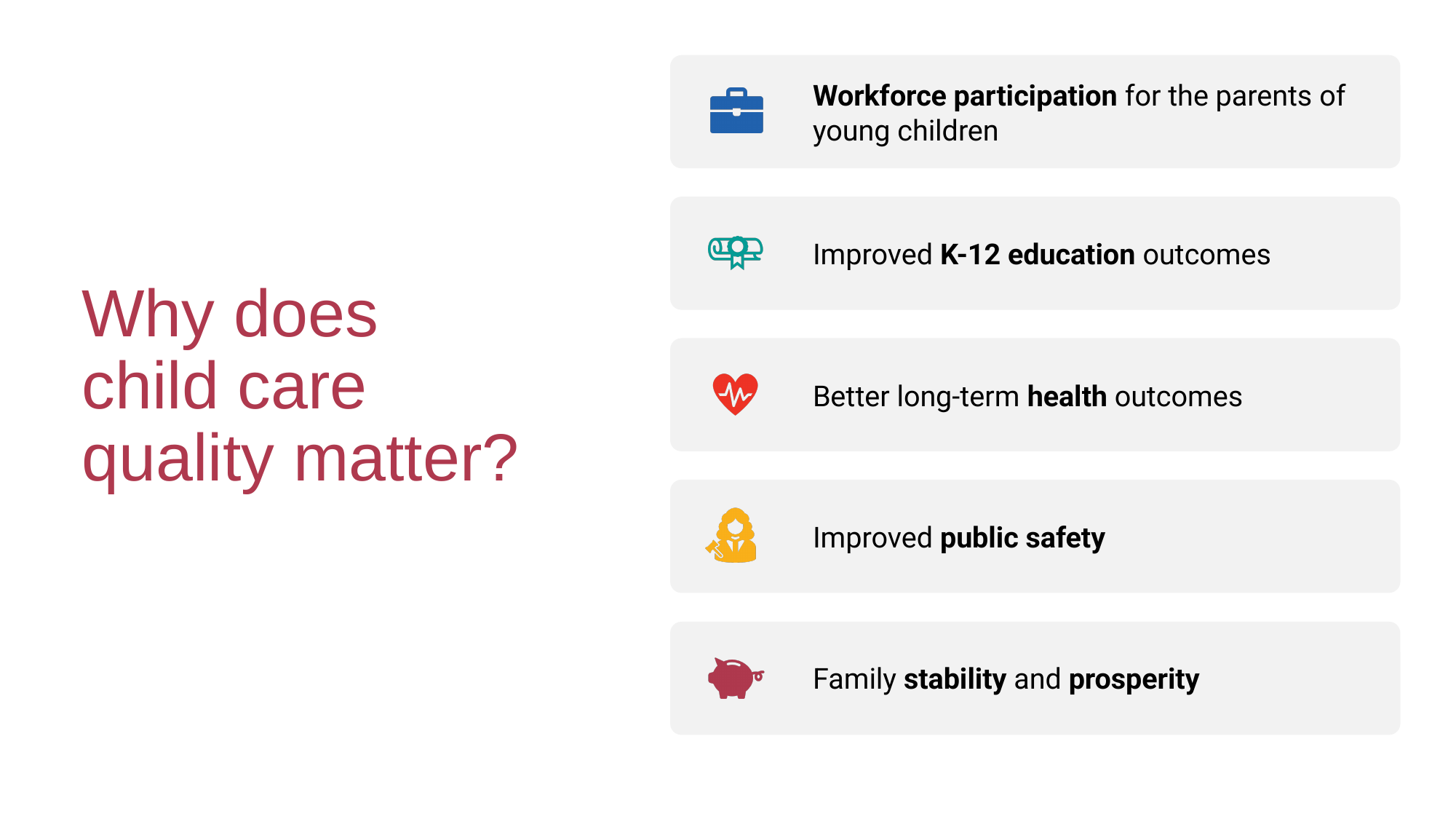

Workforce participation for the parents of young children
Improved K-12 education outcomes
Better long-term health outcomes
Improved public safety
Family stability and prosperity
# Why does child care quality matter?